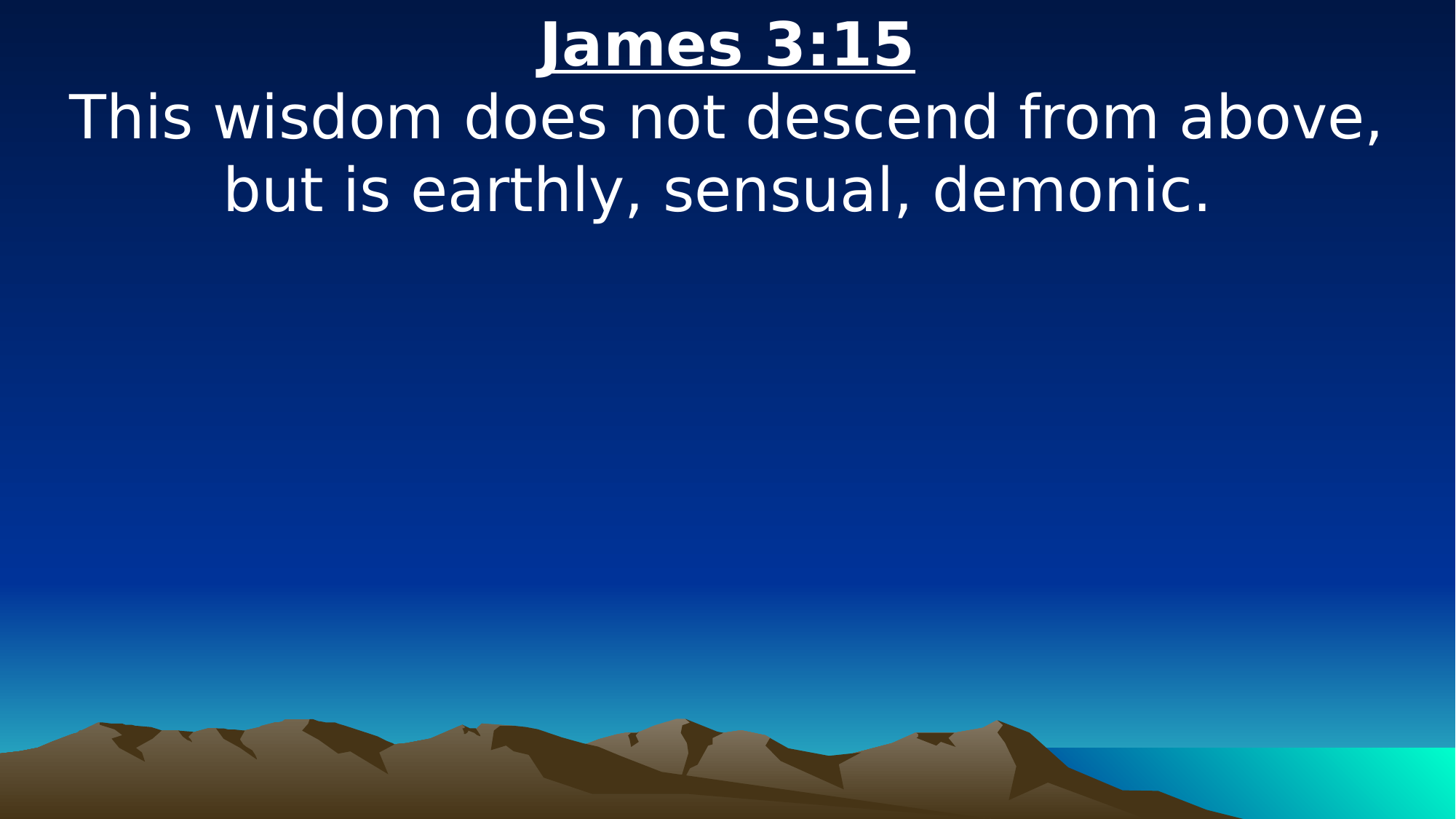

James 3:15
This wisdom does not descend from above, but is earthly, sensual, demonic.